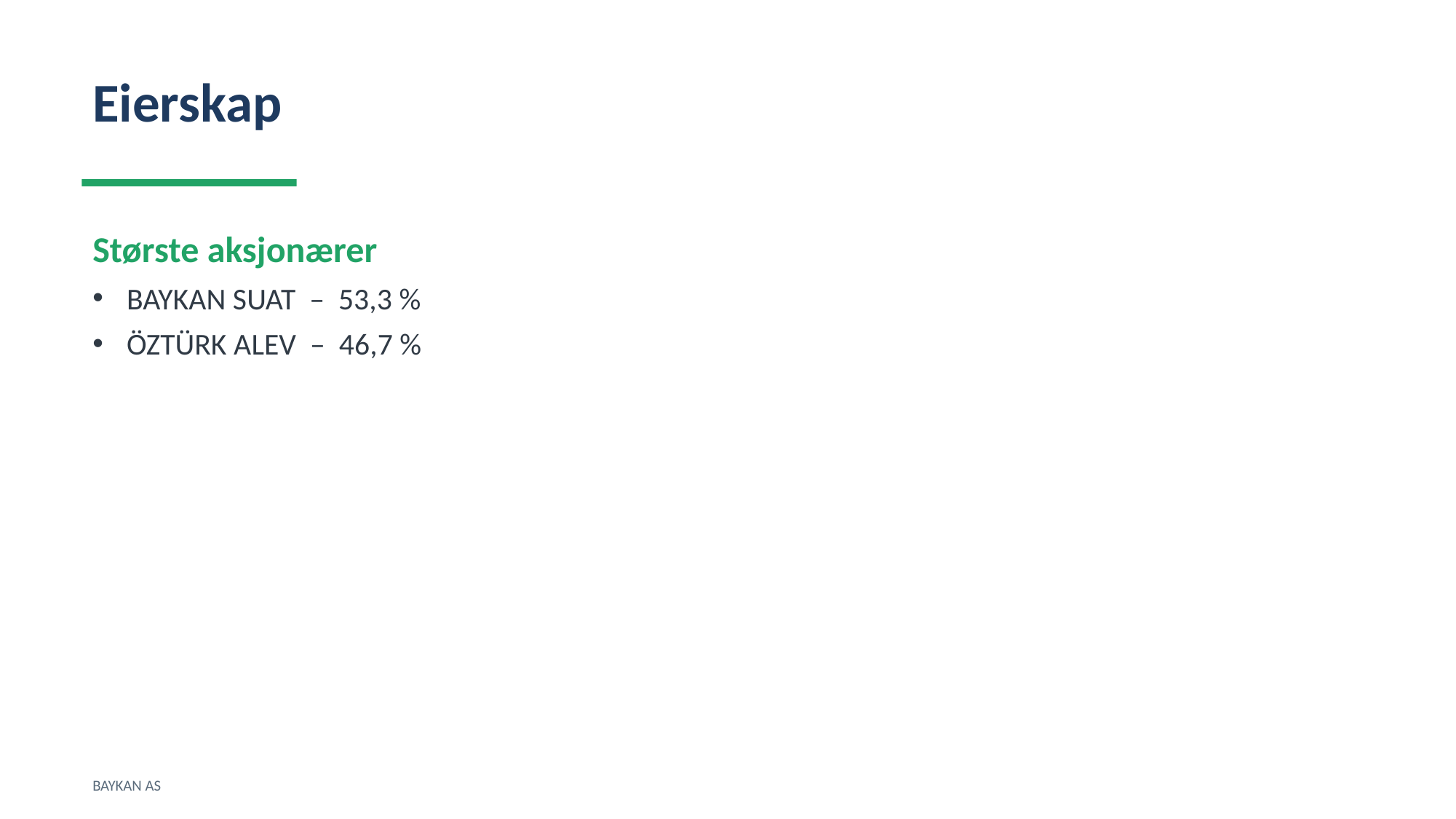

Eierskap

Største aksjonærer
BAYKAN SUAT  –  53,3 %
ÖZTÜRK ALEV  –  46,7 %
BAYKAN AS